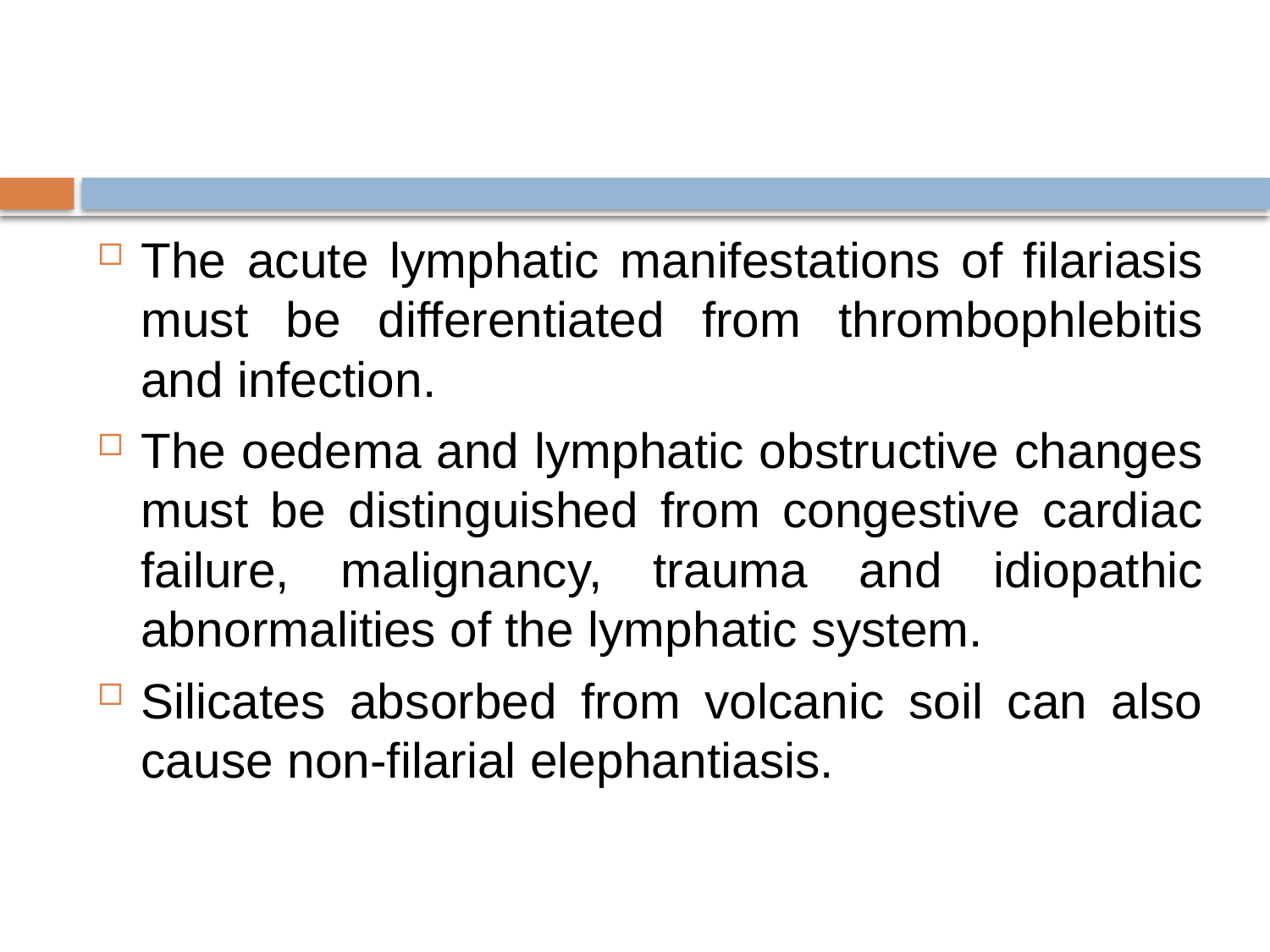

#
The acute lymphatic manifestations of filariasis must be differentiated from thrombophlebitis and infection.
The oedema and lymphatic obstructive changes must be distinguished from congestive cardiac failure, malignancy, trauma and idiopathic abnormalities of the lymphatic system.
Silicates absorbed from volcanic soil can also cause non-filarial elephantiasis.